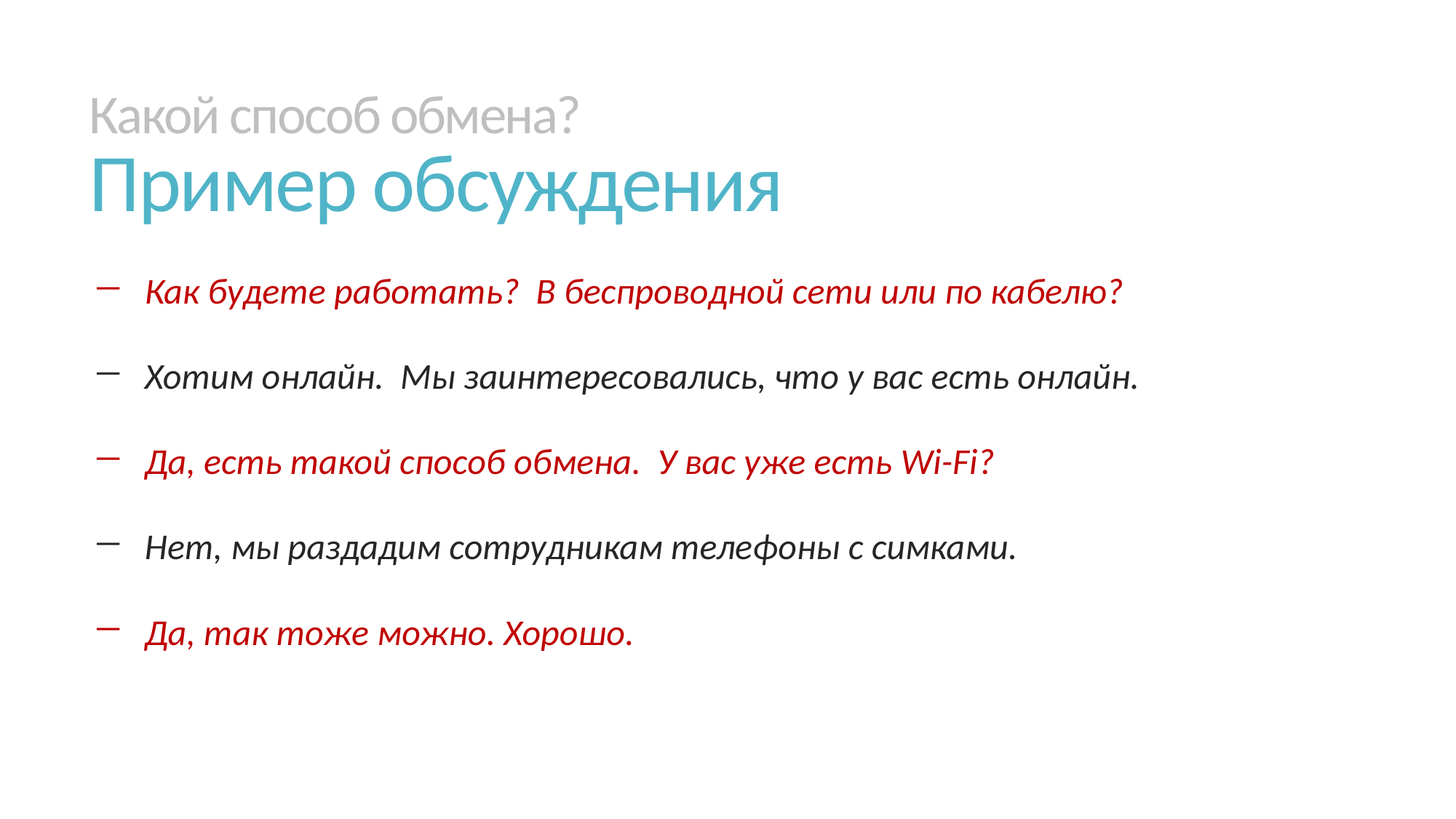

# Какой способ обмена? Пример обсуждения
Как будете работать?  В беспроводной сети или по кабелю?
Хотим онлайн.  Мы заинтересовались, что у вас есть онлайн.
Да, есть такой способ обмена.  У вас уже есть Wi-Fi?
Нет, мы раздадим сотрудникам телефоны с симками.
Да, так тоже можно. Хорошо.